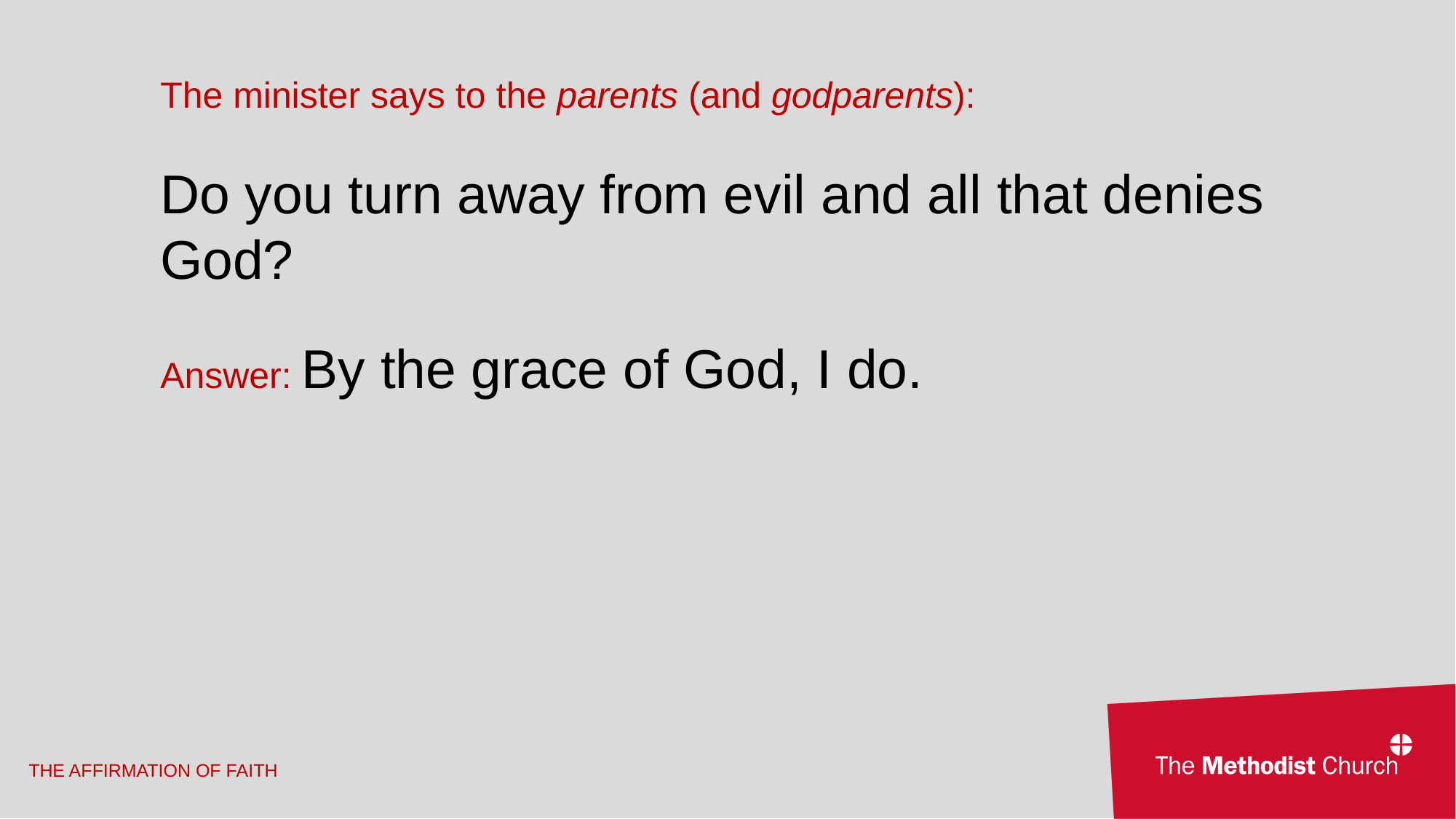

The minister says to the parents (and godparents):

Do you turn away from evil and all that denies God?

Answer: By the grace of God, I do.